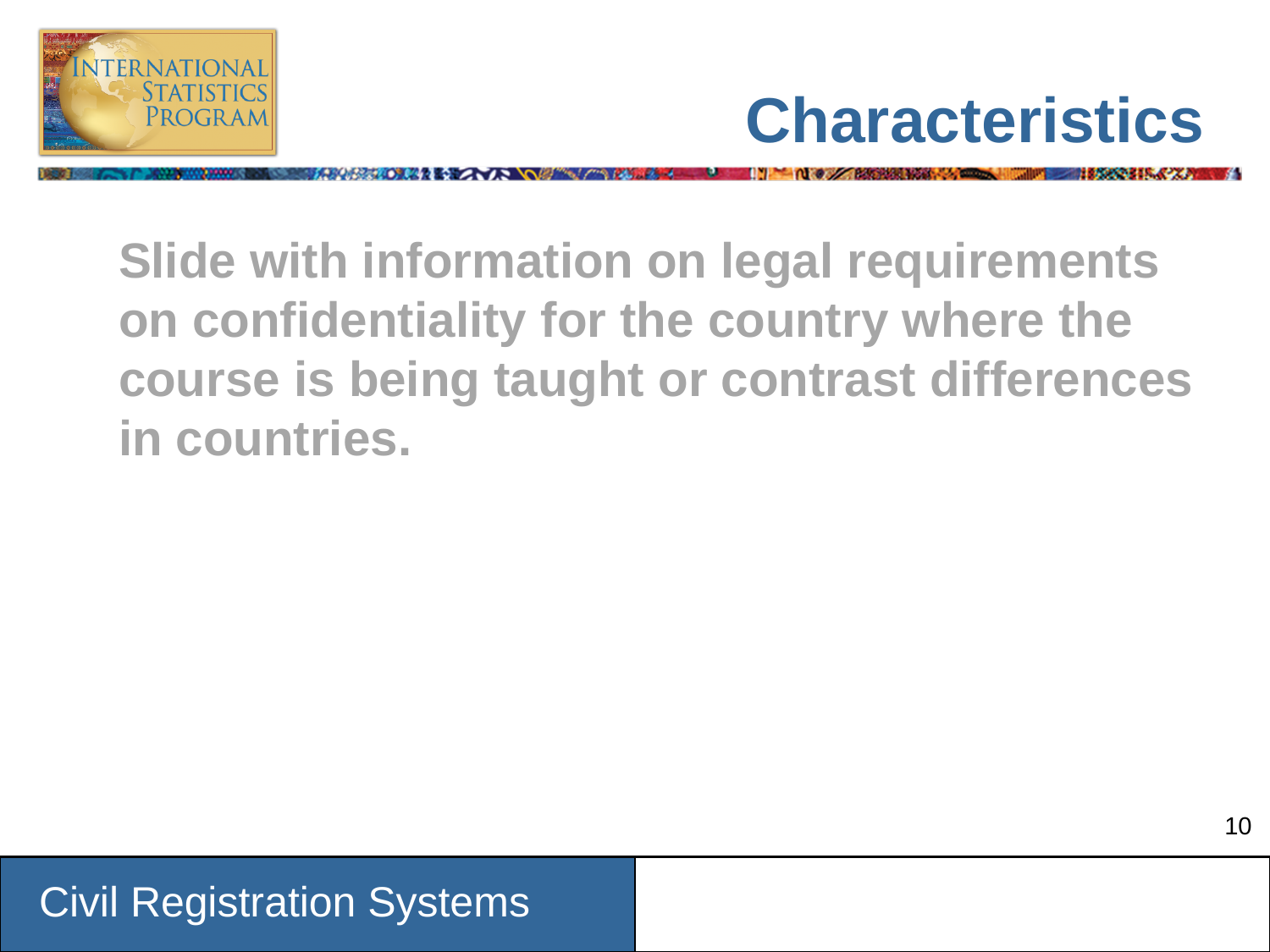

# Characteristics
Slide with information on legal requirements on confidentiality for the country where the course is being taught or contrast differences in countries.